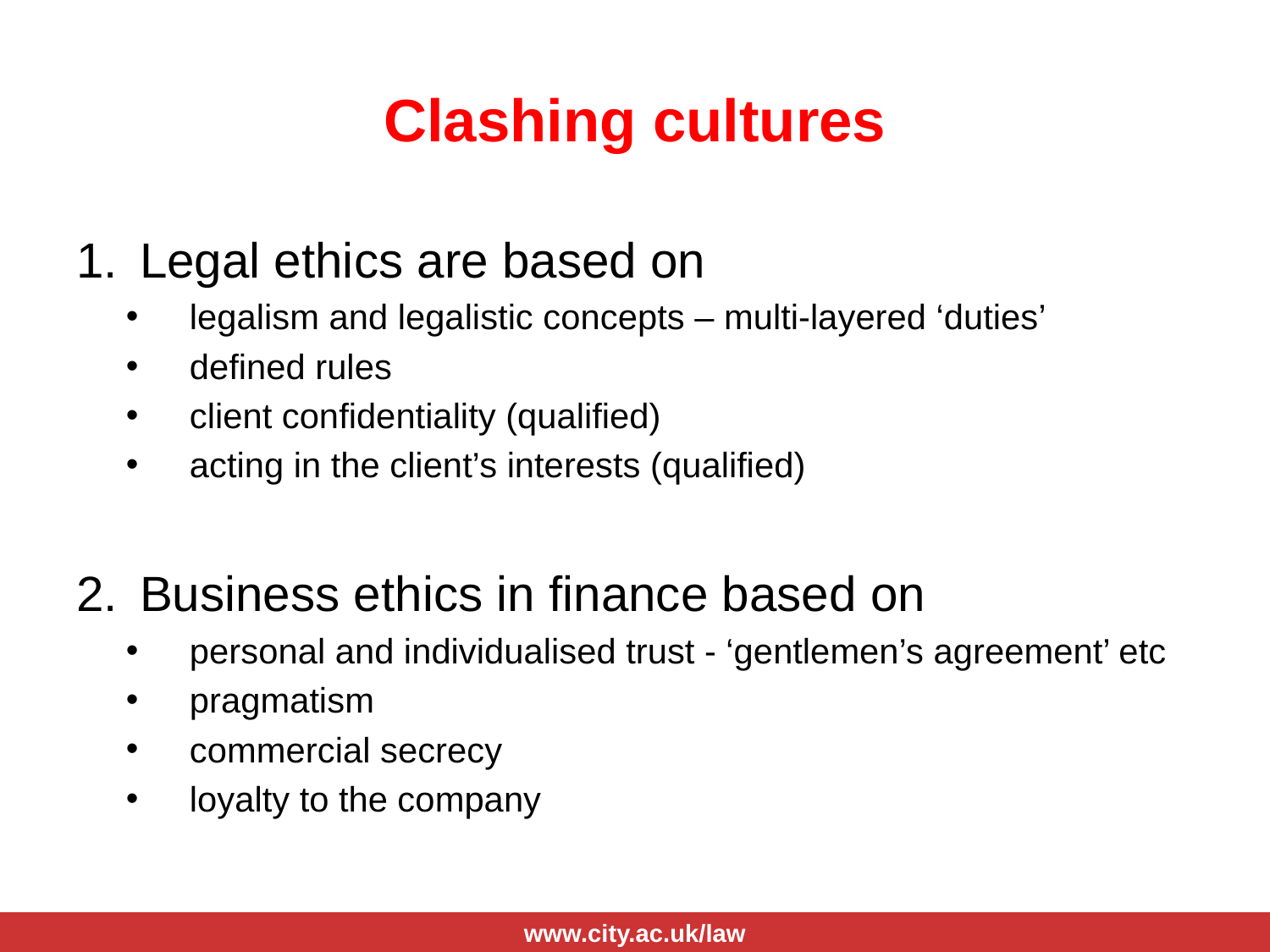

# Clashing cultures
Legal ethics are based on
legalism and legalistic concepts – multi-layered ‘duties’
defined rules
client confidentiality (qualified)
acting in the client’s interests (qualified)

Business ethics in finance based on
personal and individualised trust - ‘gentlemen’s agreement’ etc
pragmatism
commercial secrecy
loyalty to the company